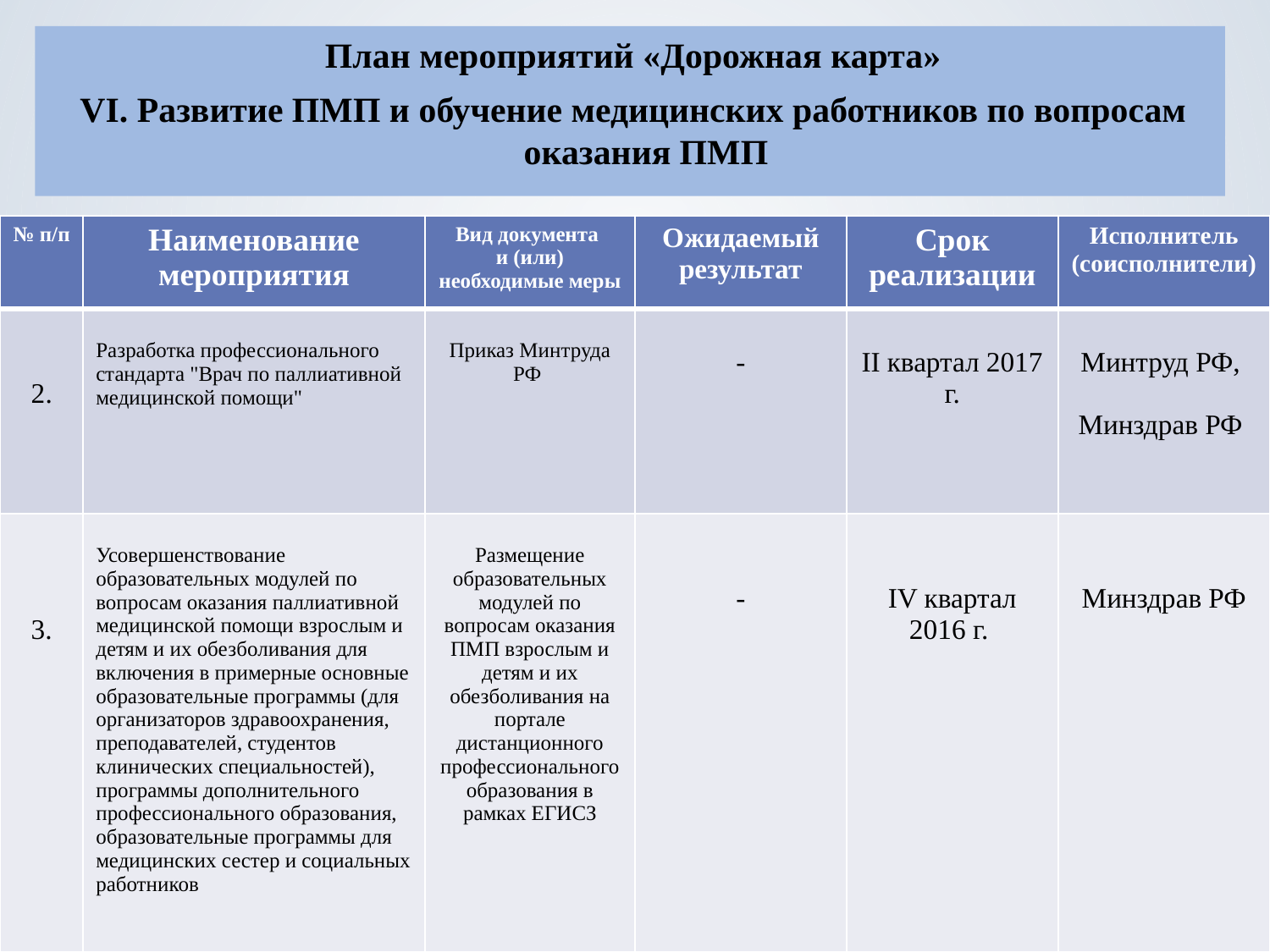

План мероприятий «Дорожная карта»
VI. Развитие ПМП и обучение медицинских работников по вопросам оказания ПМП
| № п/п | Наименование мероприятия | Вид документа и (или) необходимые меры | Ожидаемый результат | Срок реализации | Исполнитель (соисполнители) |
| --- | --- | --- | --- | --- | --- |
| 2. | Разработка профессионального стандарта "Врач по паллиативной медицинской помощи" | Приказ Минтруда РФ | - | II квартал 2017 г. | Минтруд РФ, Минздрав РФ |
| 3. | Усовершенствование образовательных модулей по вопросам оказания паллиативной медицинской помощи взрослым и детям и их обезболивания для включения в примерные основные образовательные программы (для организаторов здравоохранения, преподавателей, студентов клинических специальностей), программы дополнительного профессионального образования, образовательные программы для медицинских сестер и социальных работников | Размещение образовательных модулей по вопросам оказания ПМП взрослым и детям и их обезболивания на портале дистанционного профессионального образования в рамках ЕГИСЗ | - | IV квартал 2016 г. | Минздрав РФ |